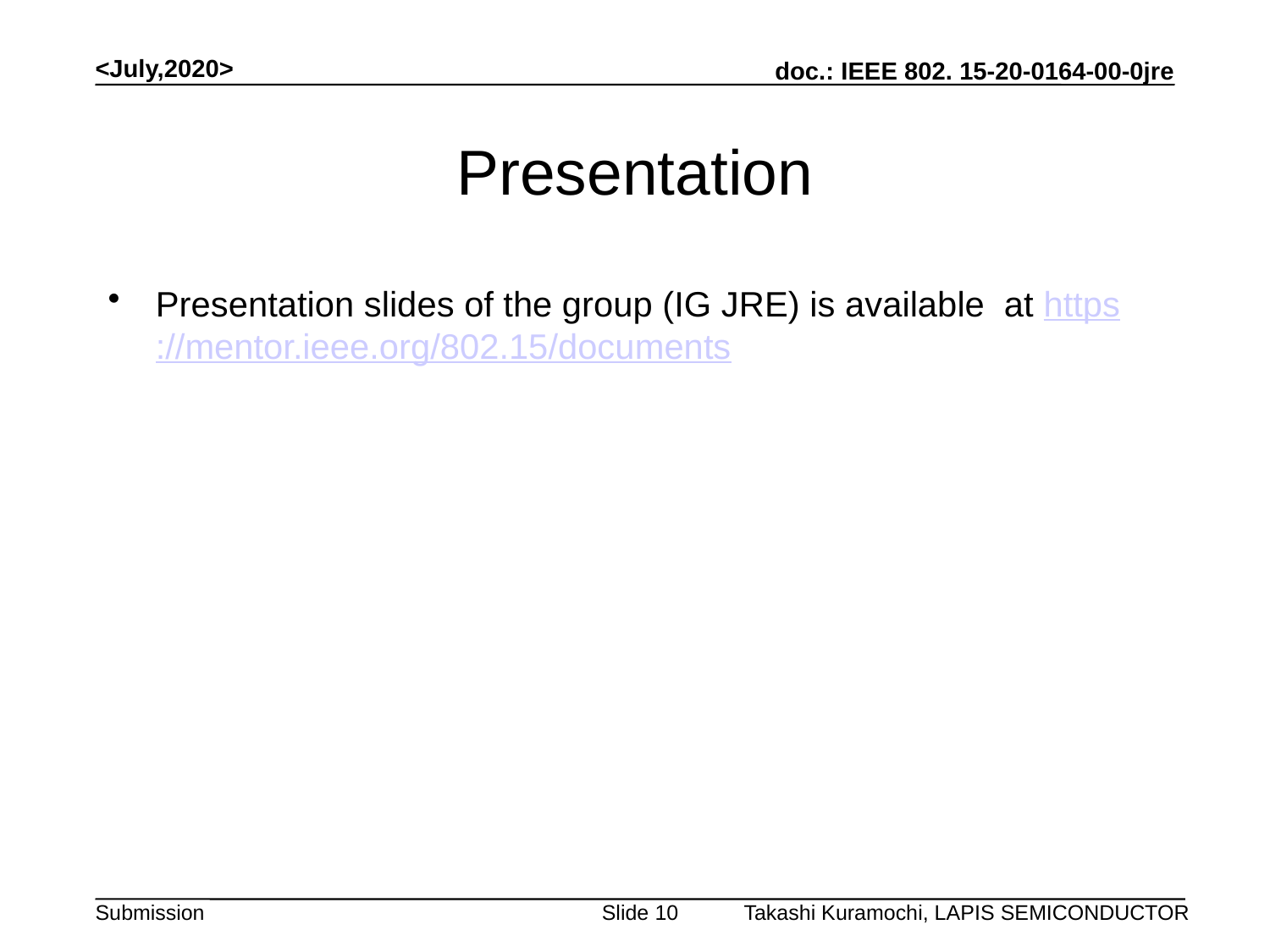

<July,2020>
# Presentation
Presentation slides of the group (IG JRE) is available  at https://mentor.ieee.org/802.15/documents

Takashi Kuramochi, LAPIS SEMICONDUCTOR
Slide 10